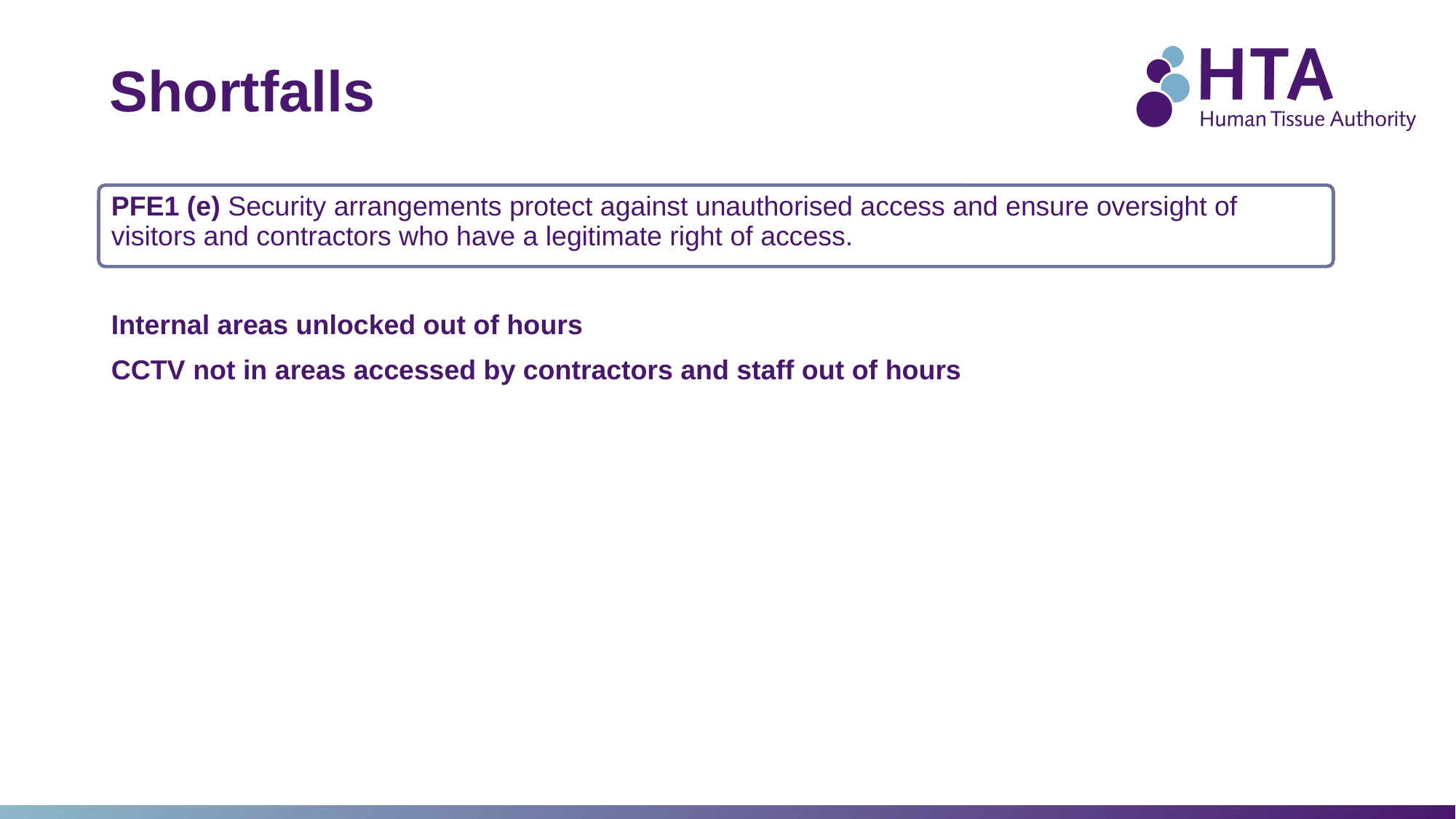

Shortfalls

PFE1 (e) Security arrangements protect against unauthorised access and ensure oversight of visitors and contractors who have a legitimate right of access.

Internal areas unlocked out of hours
CCTV not in areas accessed by contractors and staff out of hours